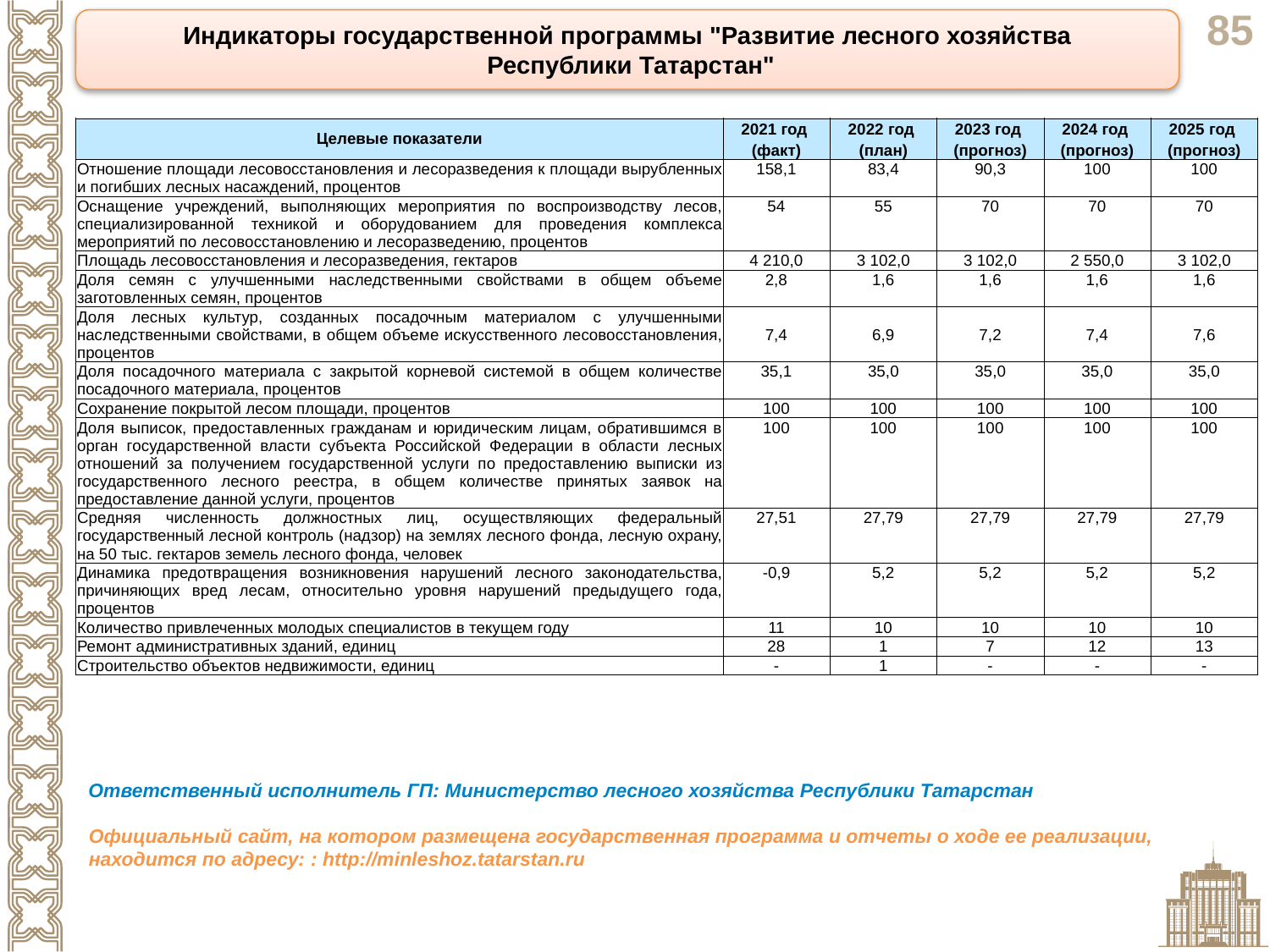

Индикаторы государственной программы "Развитие лесного хозяйства
 Республики Татарстан"
| Целевые показатели | 2021 год (факт) | 2022 год (план) | 2023 год (прогноз) | 2024 год (прогноз) | 2025 год (прогноз) |
| --- | --- | --- | --- | --- | --- |
| Отношение площади лесовосстановления и лесоразведения к площади вырубленных и погибших лесных насаждений, процентов | 158,1 | 83,4 | 90,3 | 100 | 100 |
| Оснащение учреждений, выполняющих мероприятия по воспроизводству лесов, специализированной техникой и оборудованием для проведения комплекса мероприятий по лесовосстановлению и лесоразведению, процентов | 54 | 55 | 70 | 70 | 70 |
| Площадь лесовосстановления и лесоразведения, гектаров | 4 210,0 | 3 102,0 | 3 102,0 | 2 550,0 | 3 102,0 |
| Доля семян с улучшенными наследственными свойствами в общем объеме заготовленных семян, процентов | 2,8 | 1,6 | 1,6 | 1,6 | 1,6 |
| Доля лесных культур, созданных посадочным материалом с улучшенными наследственными свойствами, в общем объеме искусственного лесовосстановления, процентов | 7,4 | 6,9 | 7,2 | 7,4 | 7,6 |
| Доля посадочного материала с закрытой корневой системой в общем количестве посадочного материала, процентов | 35,1 | 35,0 | 35,0 | 35,0 | 35,0 |
| Сохранение покрытой лесом площади, процентов | 100 | 100 | 100 | 100 | 100 |
| Доля выписок, предоставленных гражданам и юридическим лицам, обратившимся в орган государственной власти субъекта Российской Федерации в области лесных отношений за получением государственной услуги по предоставлению выписки из государственного лесного реестра, в общем количестве принятых заявок на предоставление данной услуги, процентов | 100 | 100 | 100 | 100 | 100 |
| Средняя численность должностных лиц, осуществляющих федеральный государственный лесной контроль (надзор) на землях лесного фонда, лесную охрану, на 50 тыс. гектаров земель лесного фонда, человек | 27,51 | 27,79 | 27,79 | 27,79 | 27,79 |
| Динамика предотвращения возникновения нарушений лесного законодательства, причиняющих вред лесам, относительно уровня нарушений предыдущего года, процентов | -0,9 | 5,2 | 5,2 | 5,2 | 5,2 |
| Количество привлеченных молодых специалистов в текущем году | 11 | 10 | 10 | 10 | 10 |
| Ремонт административных зданий, единиц | 28 | 1 | 7 | 12 | 13 |
| Строительство объектов недвижимости, единиц | - | 1 | - | - | - |
Ответственный исполнитель ГП: Министерство лесного хозяйства Республики Татарстан
Официальный сайт, на котором размещена государственная программа и отчеты о ходе ее реализации, находится по адресу: : http://minleshoz.tatarstan.ru